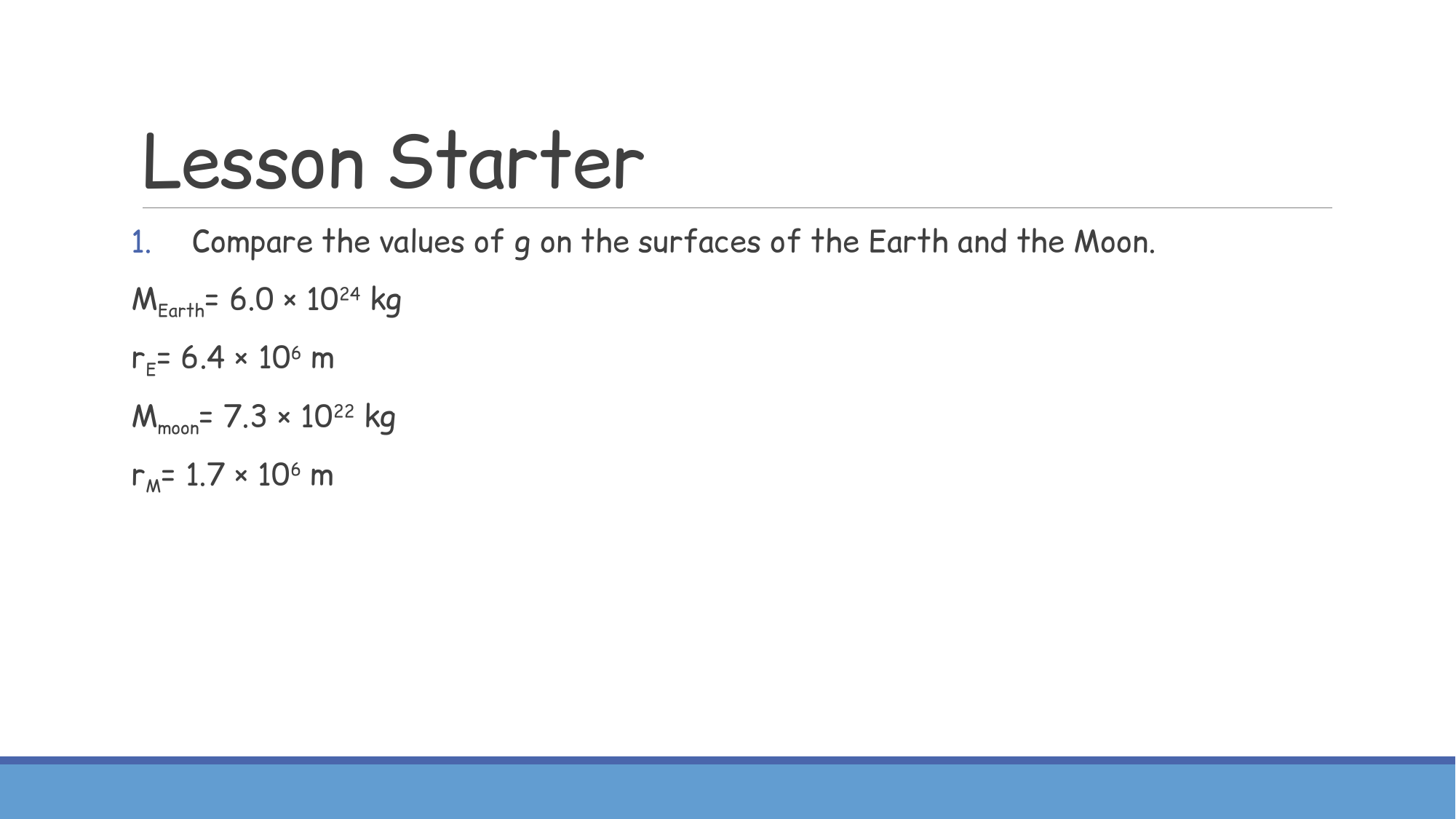

# Lesson Starter
Compare the values of g on the surfaces of the Earth and the Moon.
MEarth= 6.0 × 1024 kg
rE= 6.4 × 106 m
Mmoon= 7.3 × 1022 kg
rM= 1.7 × 106 m